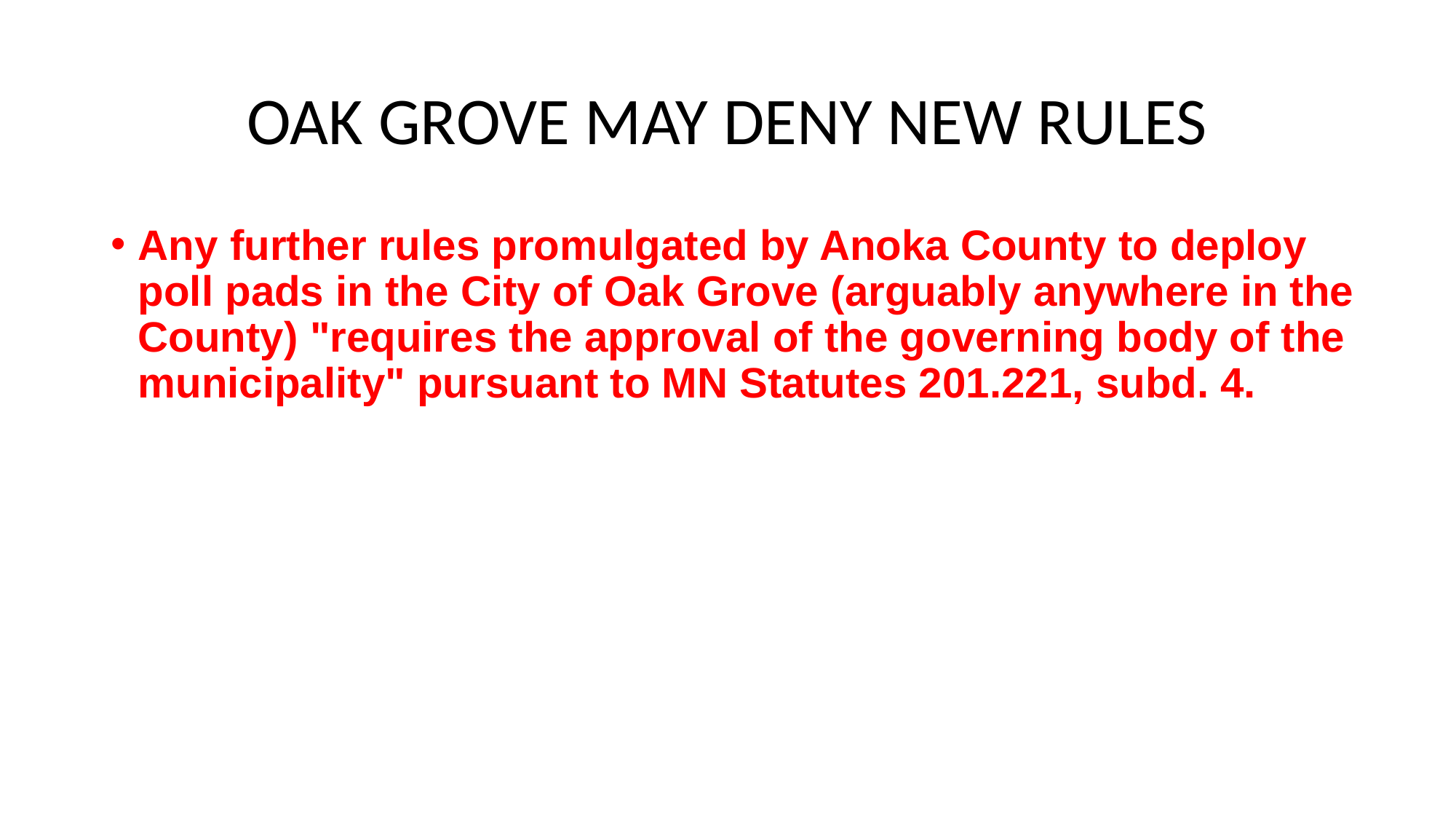

# OAK GROVE MAY DENY NEW RULES
Any further rules promulgated by Anoka County to deploy poll pads in the City of Oak Grove (arguably anywhere in the County) "requires the approval of the governing body of the municipality" pursuant to MN Statutes 201.221, subd. 4.